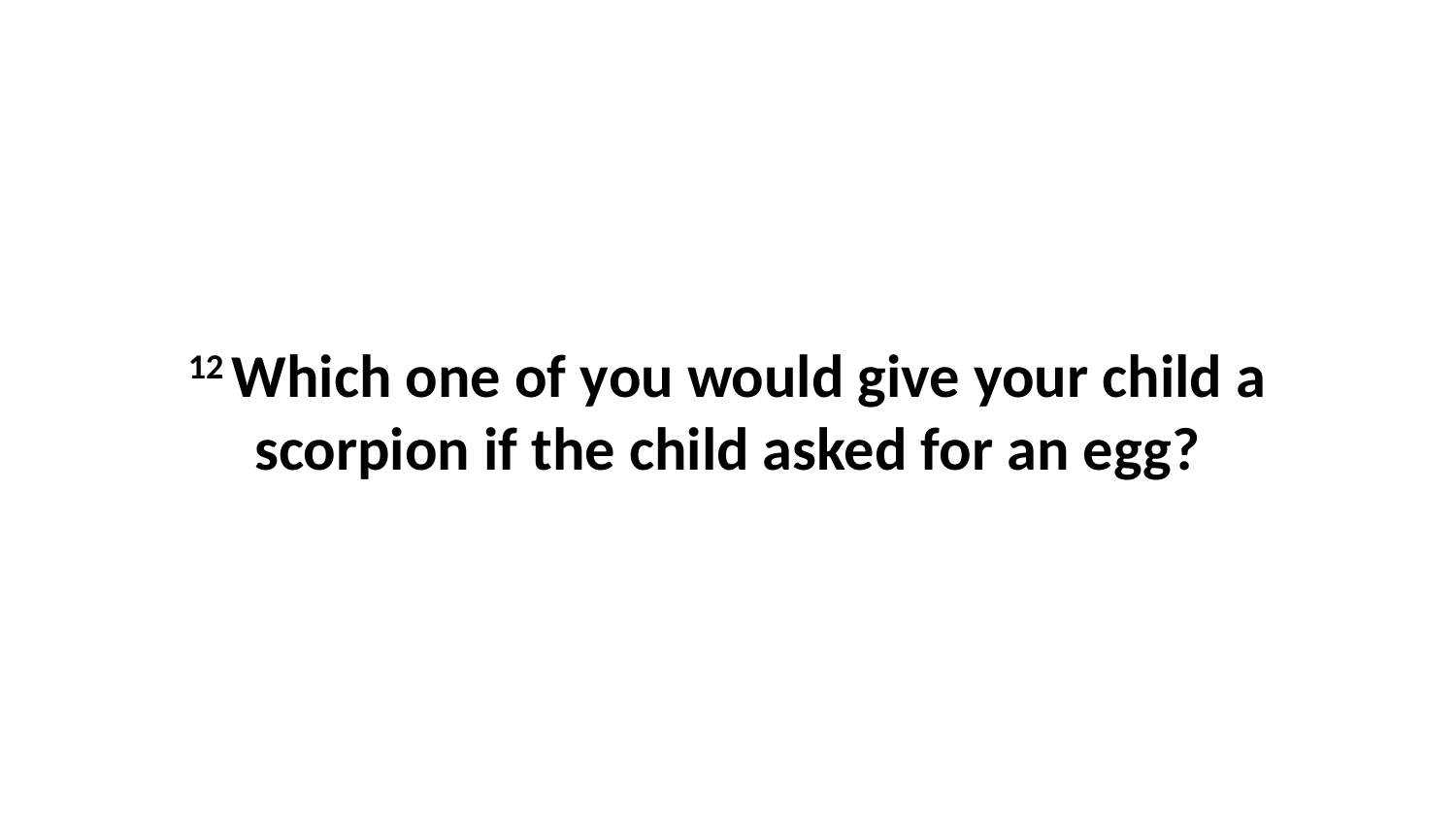

12 Which one of you would give your child a scorpion if the child asked for an egg?